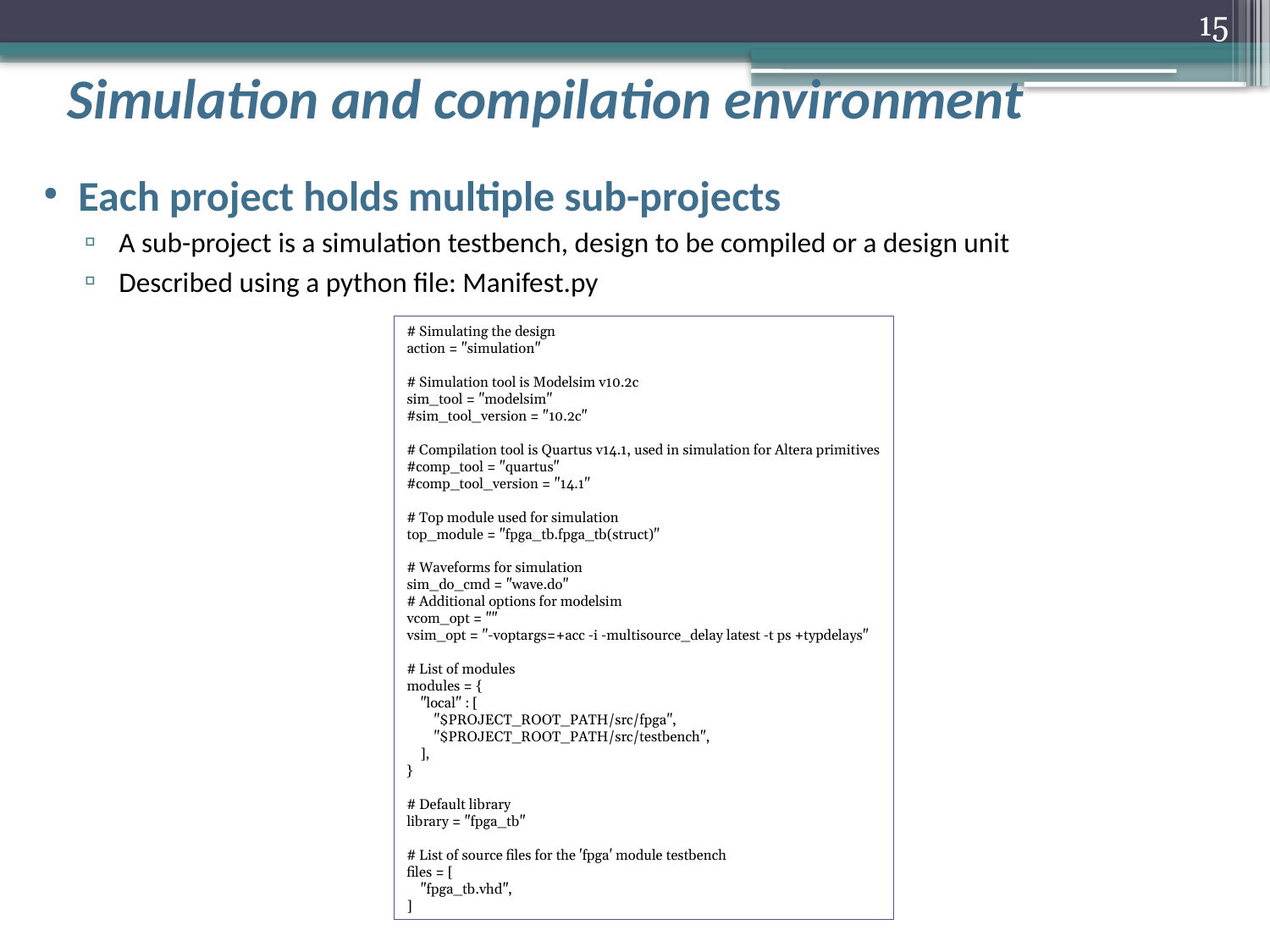

15
# Simulation and compilation environment
Each project holds multiple sub-projects
A sub-project is a simulation testbench, design to be compiled or a design unit
Described using a python file: Manifest.py
# Simulating the design
action = "simulation"

# Simulation tool is Modelsim v10.2c
sim_tool = "modelsim"
#sim_tool_version = "10.2c"

# Compilation tool is Quartus v14.1, used in simulation for Altera primitives
#comp_tool = "quartus"
#comp_tool_version = "14.1"

# Top module used for simulation
top_module = "fpga_tb.fpga_tb(struct)"

# Waveforms for simulation
sim_do_cmd = "wave.do"
# Additional options for modelsim
vcom_opt = ""
vsim_opt = "-voptargs=+acc -i -multisource_delay latest -t ps +typdelays"

# List of modules
modules = {
    "local" : [
        "$PROJECT_ROOT_PATH/src/fpga",
        "$PROJECT_ROOT_PATH/src/testbench",
    ],
}

# Default library
library = "fpga_tb"

# List of source files for the 'fpga' module testbench
files = [
    "fpga_tb.vhd",
]